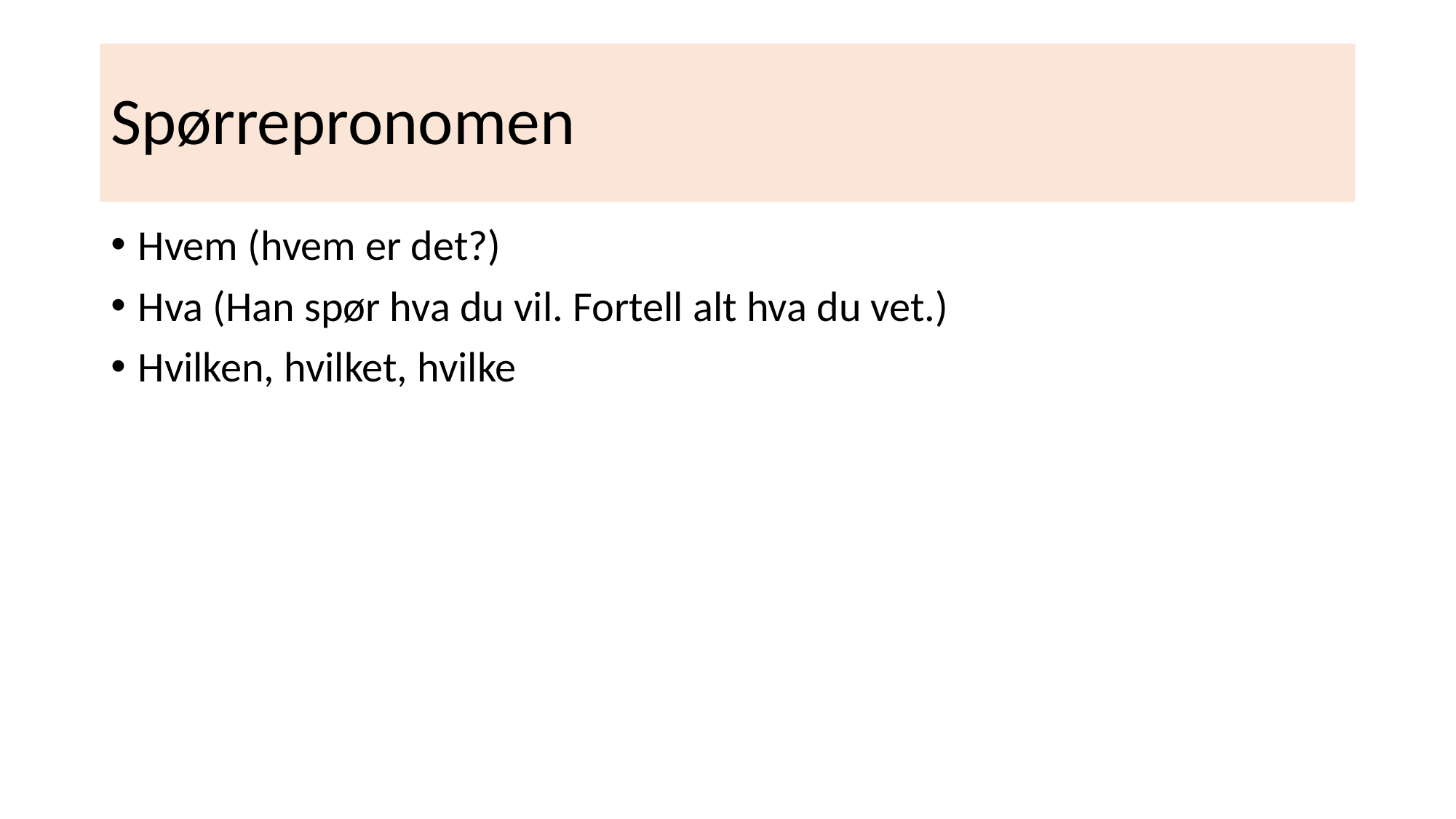

# Spørrepronomen
Hvem (hvem er det?)
Hva (Han spør hva du vil. Fortell alt hva du vet.)
Hvilken, hvilket, hvilke